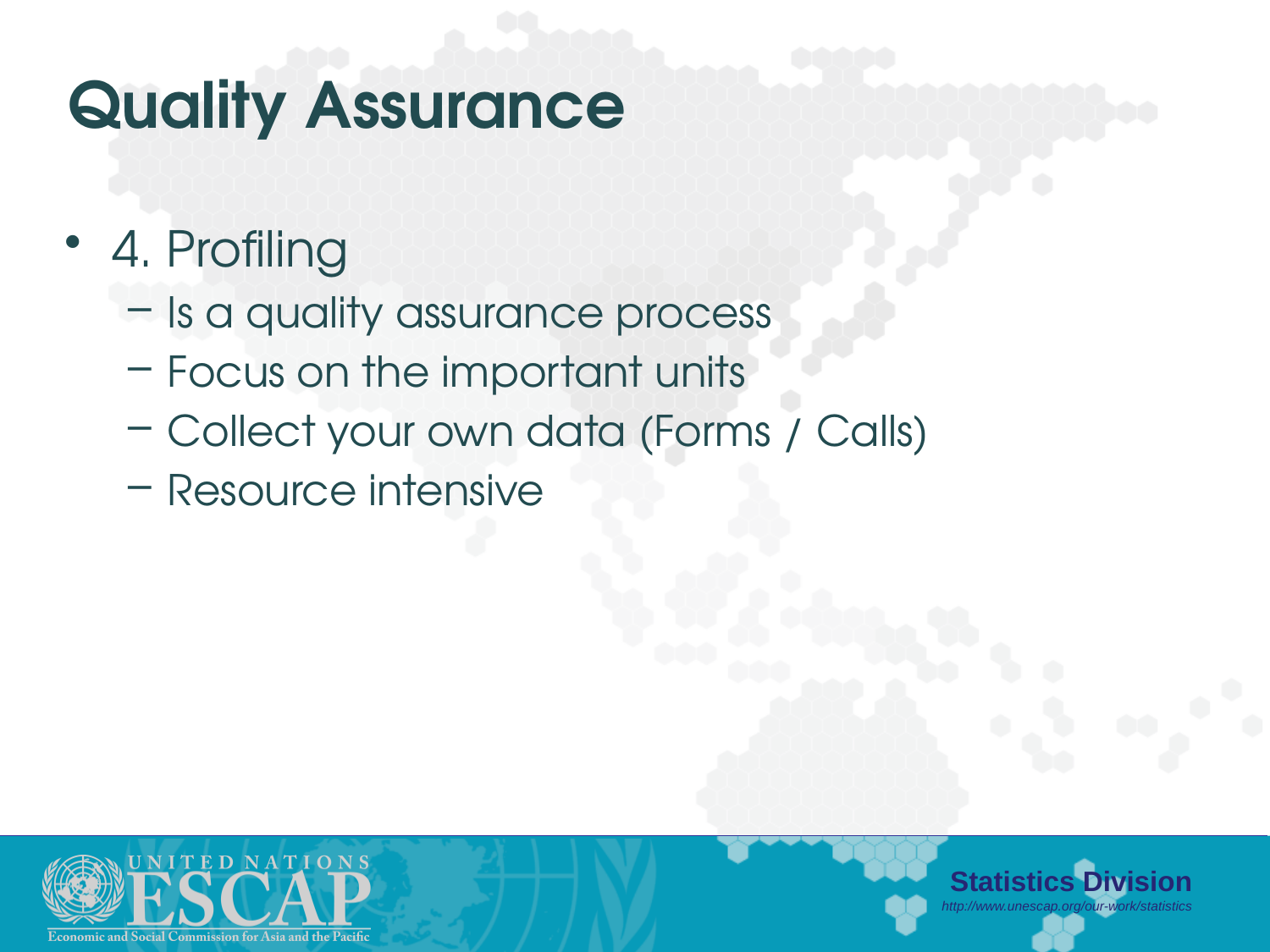

# Quality Assurance
4. Profiling
Is a quality assurance process
Focus on the important units
Collect your own data (Forms / Calls)
Resource intensive